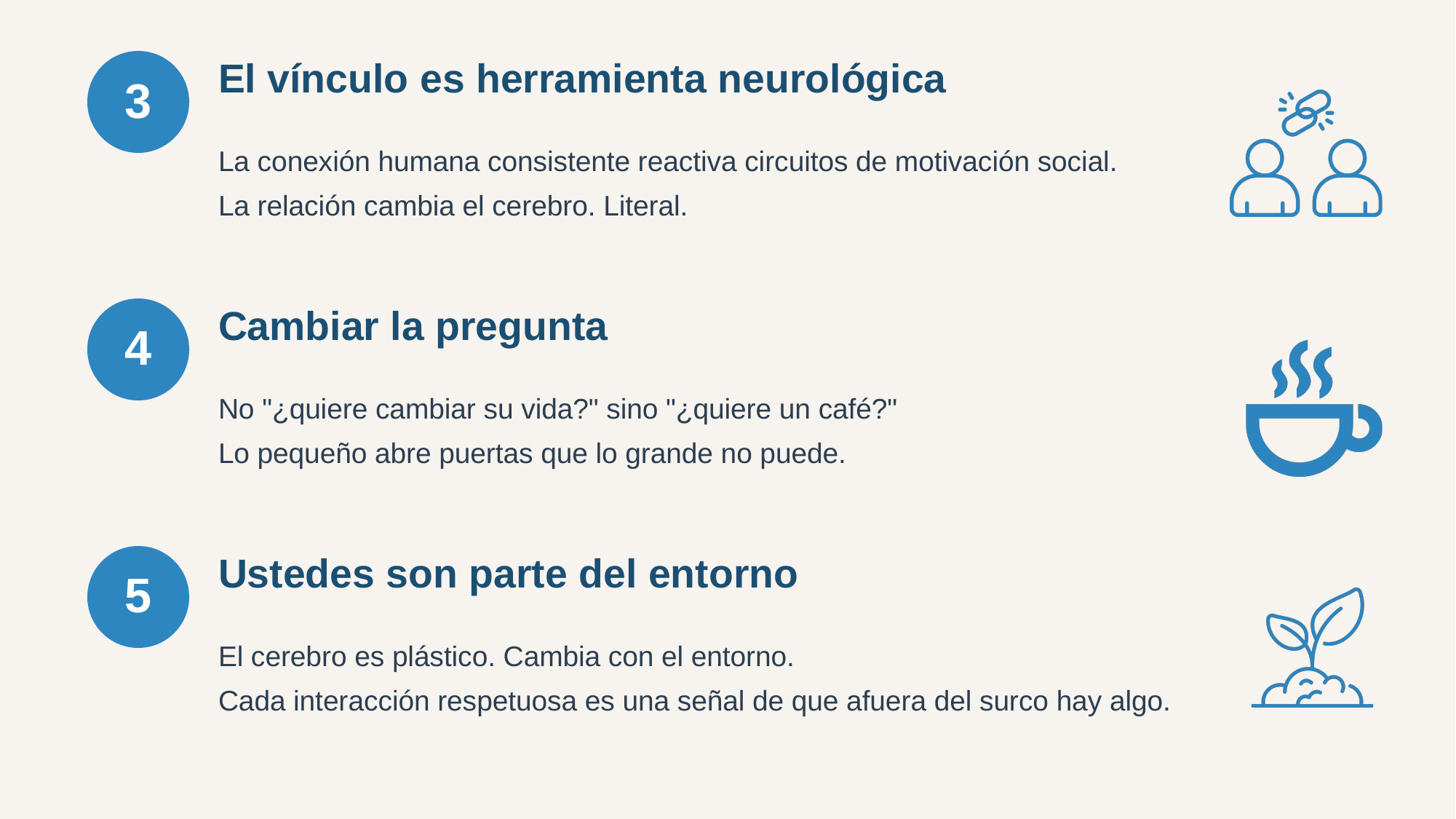

El vínculo es herramienta neurológica

3

La conexión humana consistente reactiva circuitos de motivación social.
La relación cambia el cerebro. Literal.

Cambiar la pregunta

4

No "¿quiere cambiar su vida?" sino "¿quiere un café?"
Lo pequeño abre puertas que lo grande no puede.

Ustedes son parte del entorno

5

El cerebro es plástico. Cambia con el entorno.
Cada interacción respetuosa es una señal de que afuera del surco hay algo.